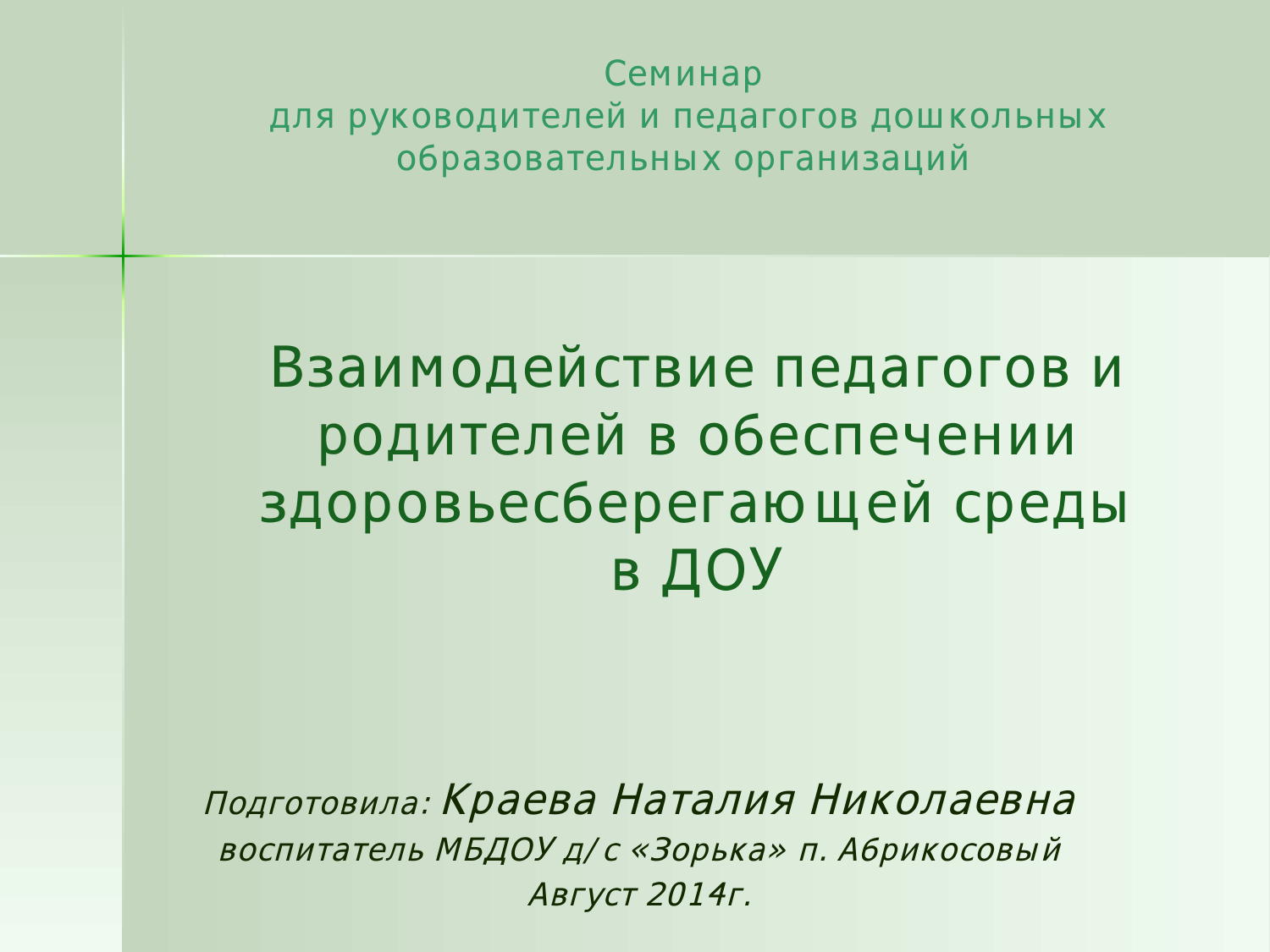

# Семинар для руководителей и педагогов дошкольных образовательных организаций
Взаимодействие педагогов и родителей в обеспечении здоровьесберегающей среды в ДОУ
Подготовила: Краева Наталия Николаевна
воспитатель МБДОУ д/с «Зорька» п. Абрикосовый
Август 2014г.